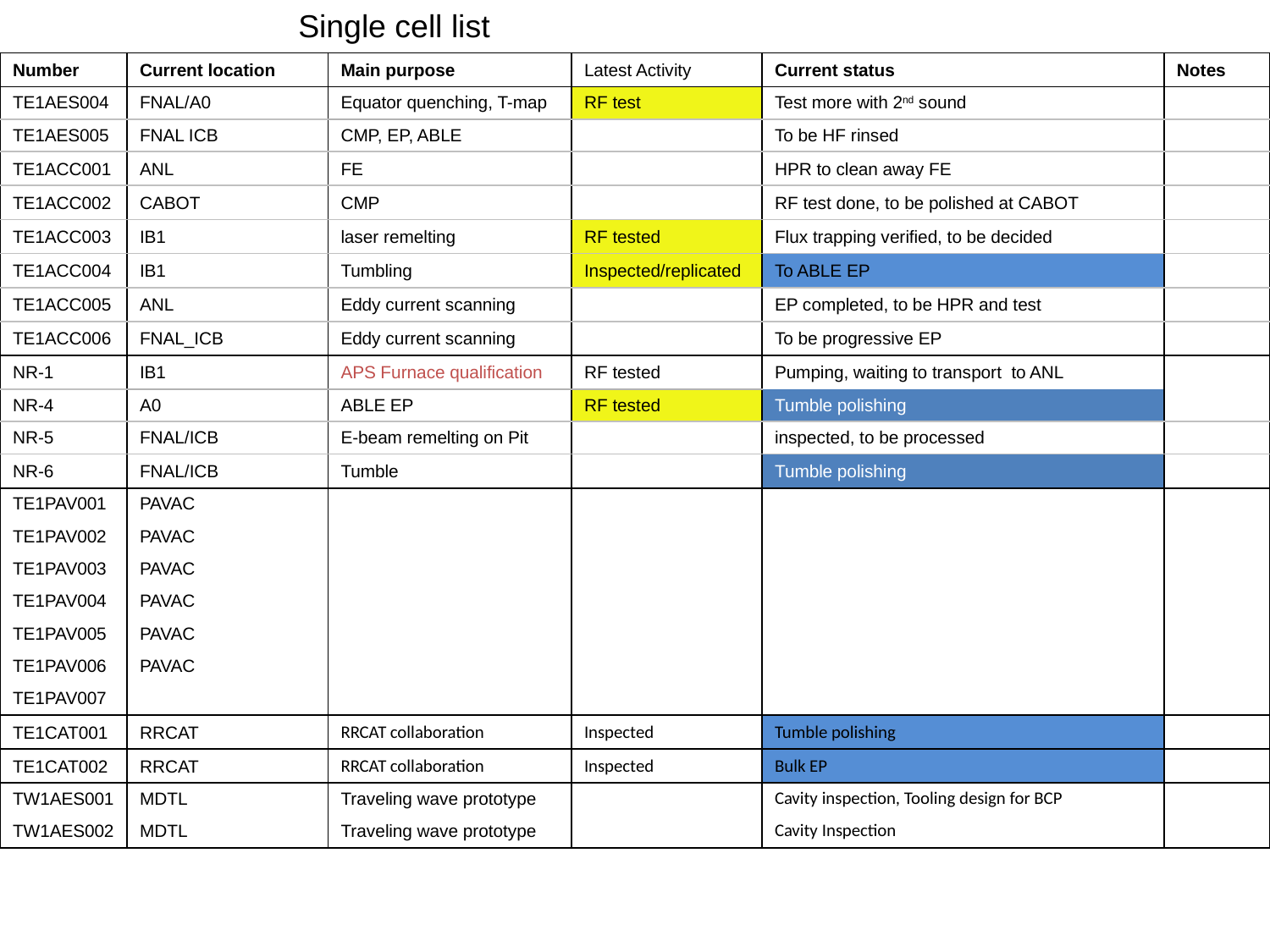

Single cell list
| Number | Current location | Main purpose | Latest Activity | Current status | Notes |
| --- | --- | --- | --- | --- | --- |
| TE1AES004 | FNAL/A0 | Equator quenching, T-map | RF test | Test more with 2nd sound |  |
| TE1AES005 | FNAL ICB | CMP, EP, ABLE |  | To be HF rinsed |  |
| TE1ACC001 | ANL | FE |  | HPR to clean away FE |  |
| TE1ACC002 | CABOT | CMP |  | RF test done, to be polished at CABOT |  |
| TE1ACC003 | IB1 | laser remelting | RF tested | Flux trapping verified, to be decided |  |
| TE1ACC004 | IB1 | Tumbling | Inspected/replicated | To ABLE EP |  |
| TE1ACC005 | ANL | Eddy current scanning |  | EP completed, to be HPR and test |  |
| TE1ACC006 | FNAL\_ICB | Eddy current scanning |  | To be progressive EP |  |
| NR-1 | IB1 | APS Furnace qualification | RF tested | Pumping, waiting to transport to ANL |  |
| NR-4 | A0 | ABLE EP | RF tested | Tumble polishing |  |
| NR-5 | FNAL/ICB | E-beam remelting on Pit |  | inspected, to be processed |  |
| NR-6 | FNAL/ICB | Tumble |  | Tumble polishing |  |
| TE1PAV001 | PAVAC |  |  |  |  |
| TE1PAV002 | PAVAC |  |  |  |  |
| TE1PAV003 | PAVAC |  |  |  |  |
| TE1PAV004 | PAVAC |  |  |  |  |
| TE1PAV005 | PAVAC |  |  |  |  |
| TE1PAV006 | PAVAC |  |  |  |  |
| TE1PAV007 |  |  |  |  |  |
| TE1CAT001 | RRCAT | RRCAT collaboration | Inspected | Tumble polishing |  |
| TE1CAT002 | RRCAT | RRCAT collaboration | Inspected | Bulk EP |  |
| TW1AES001 | MDTL | Traveling wave prototype |  | Cavity inspection, Tooling design for BCP |  |
| TW1AES002 | MDTL | Traveling wave prototype |  | Cavity Inspection |  |